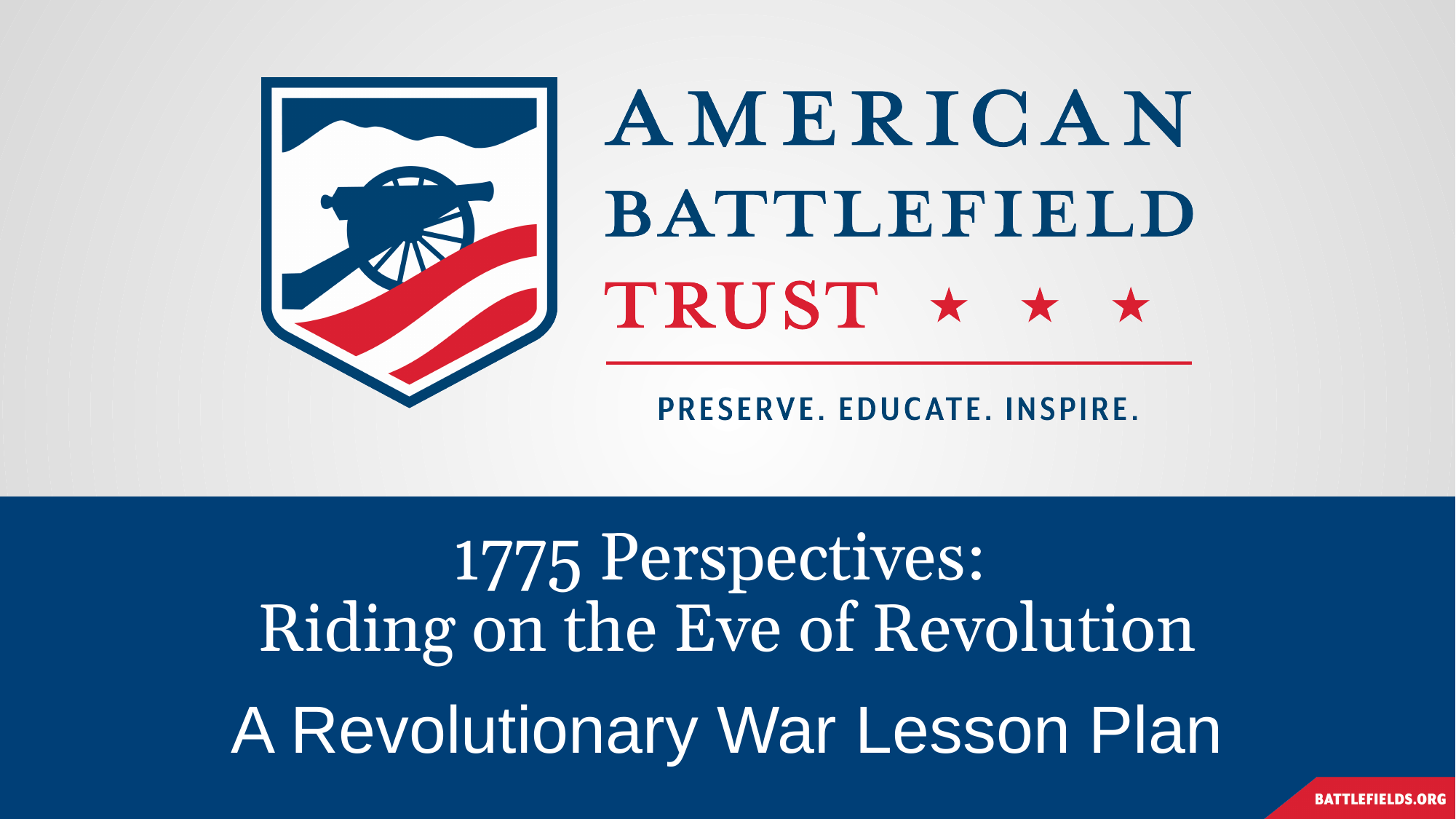

# 1775 Perspectives: Riding on the Eve of Revolution
A Revolutionary War Lesson Plan